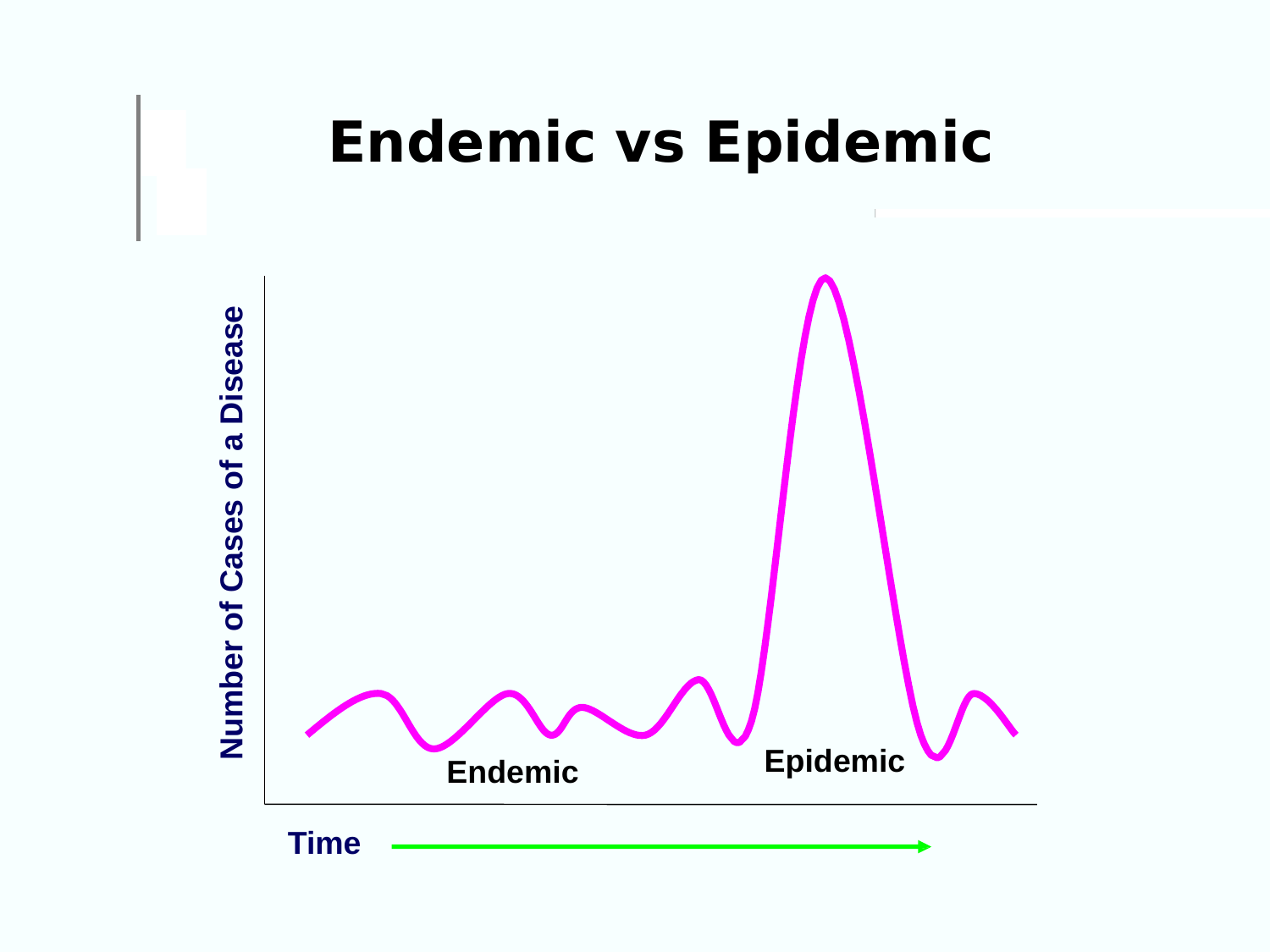

Endemic
vs
Epidemic

Number of Cases of a Disease
Epidemic
Endemic

Time